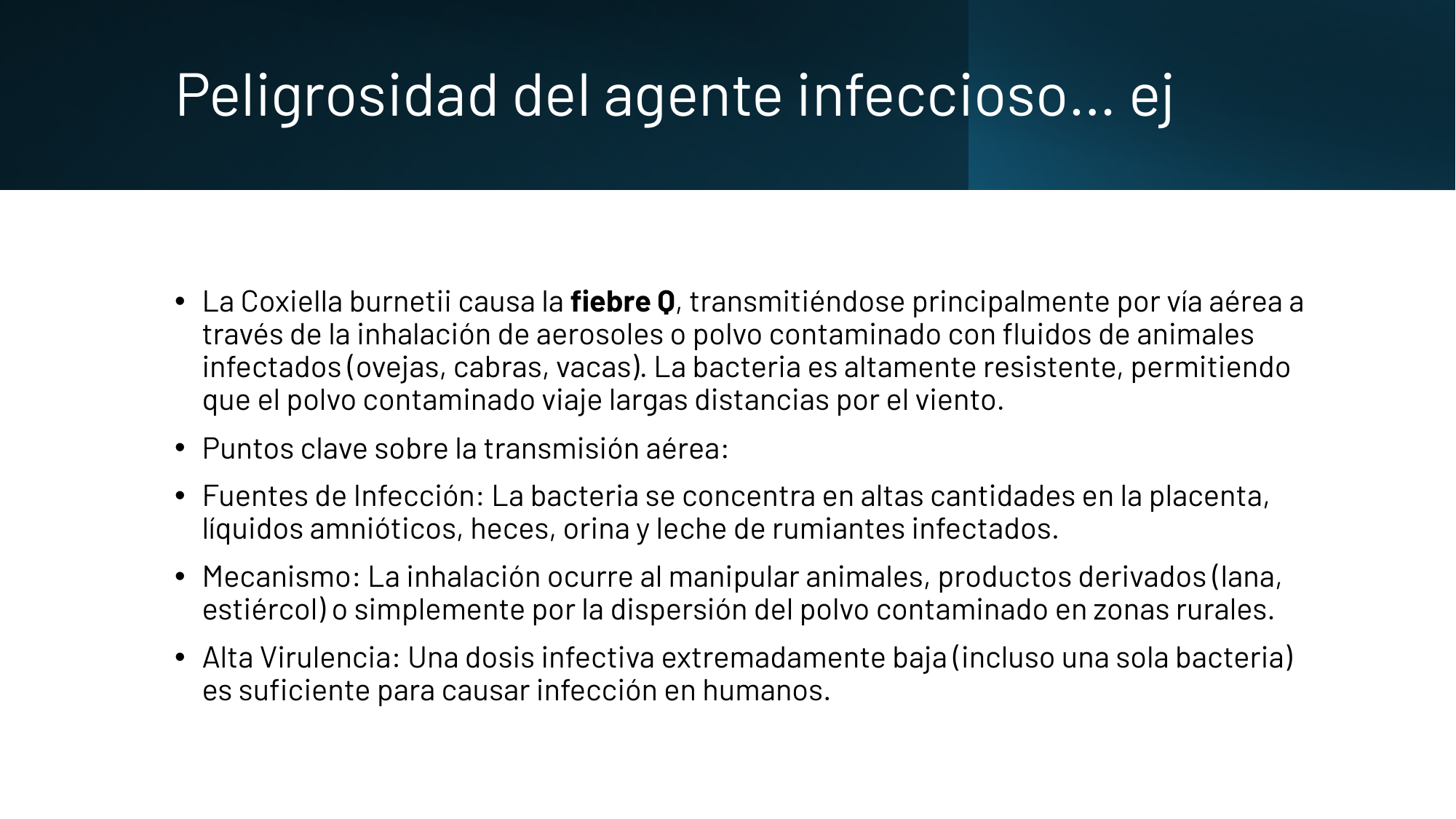

# Peligrosidad del agente infeccioso… ej
La Coxiella burnetii causa la fiebre Q, transmitiéndose principalmente por vía aérea a través de la inhalación de aerosoles o polvo contaminado con fluidos de animales infectados (ovejas, cabras, vacas). La bacteria es altamente resistente, permitiendo que el polvo contaminado viaje largas distancias por el viento.
Puntos clave sobre la transmisión aérea:
Fuentes de Infección: La bacteria se concentra en altas cantidades en la placenta, líquidos amnióticos, heces, orina y leche de rumiantes infectados.
Mecanismo: La inhalación ocurre al manipular animales, productos derivados (lana, estiércol) o simplemente por la dispersión del polvo contaminado en zonas rurales.
Alta Virulencia: Una dosis infectiva extremadamente baja (incluso una sola bacteria) es suficiente para causar infección en humanos.